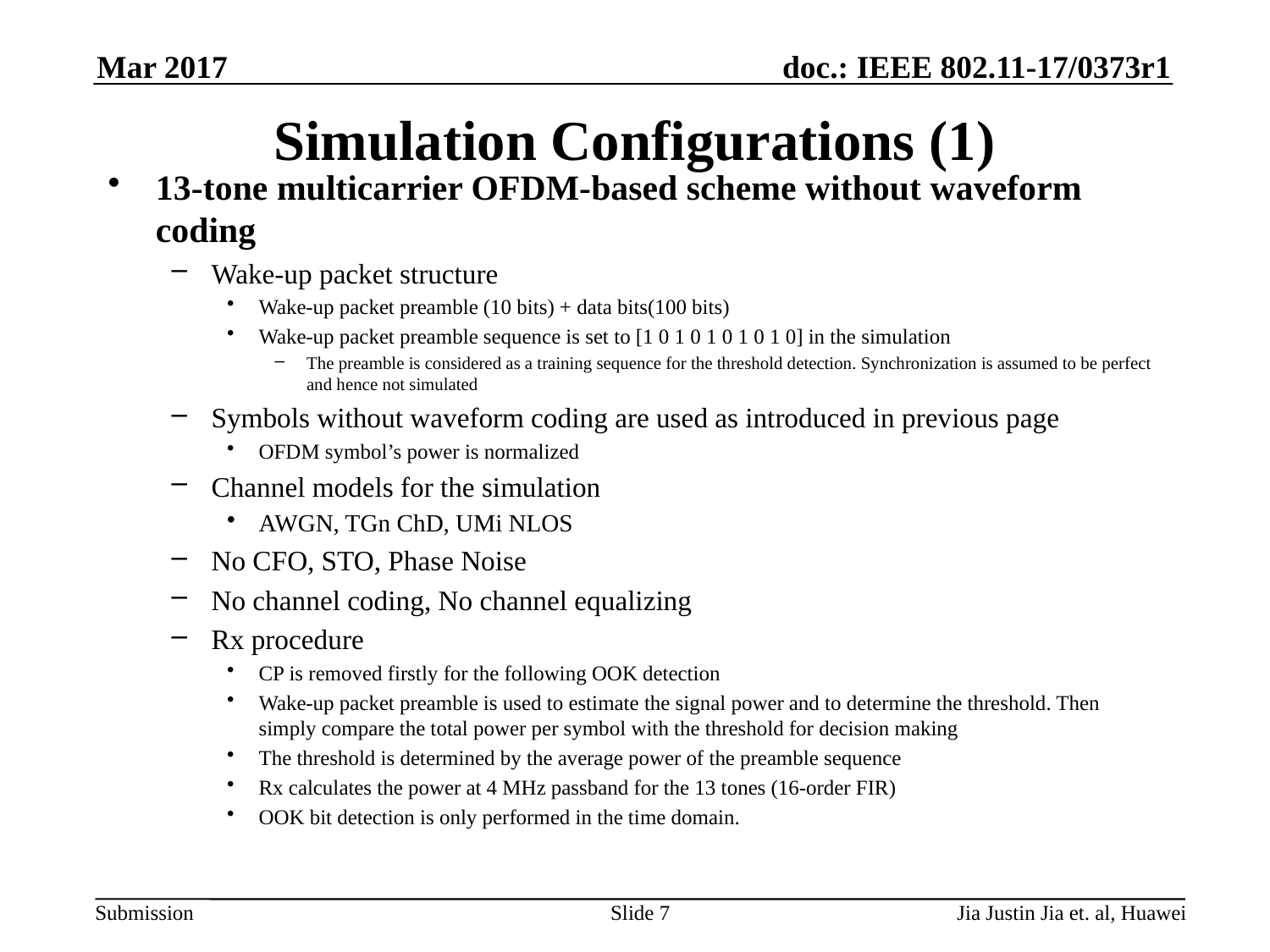

Mar 2017
# Simulation Configurations (1)
13-tone multicarrier OFDM-based scheme without waveform coding
Wake-up packet structure
Wake-up packet preamble (10 bits) + data bits(100 bits)
Wake-up packet preamble sequence is set to [1 0 1 0 1 0 1 0 1 0] in the simulation
The preamble is considered as a training sequence for the threshold detection. Synchronization is assumed to be perfect and hence not simulated
Symbols without waveform coding are used as introduced in previous page
OFDM symbol’s power is normalized
Channel models for the simulation
AWGN, TGn ChD, UMi NLOS
No CFO, STO, Phase Noise
No channel coding, No channel equalizing
Rx procedure
CP is removed firstly for the following OOK detection
Wake-up packet preamble is used to estimate the signal power and to determine the threshold. Then simply compare the total power per symbol with the threshold for decision making
The threshold is determined by the average power of the preamble sequence
Rx calculates the power at 4 MHz passband for the 13 tones (16-order FIR)
OOK bit detection is only performed in the time domain.

Slide 7
Jia Justin Jia et. al, Huawei